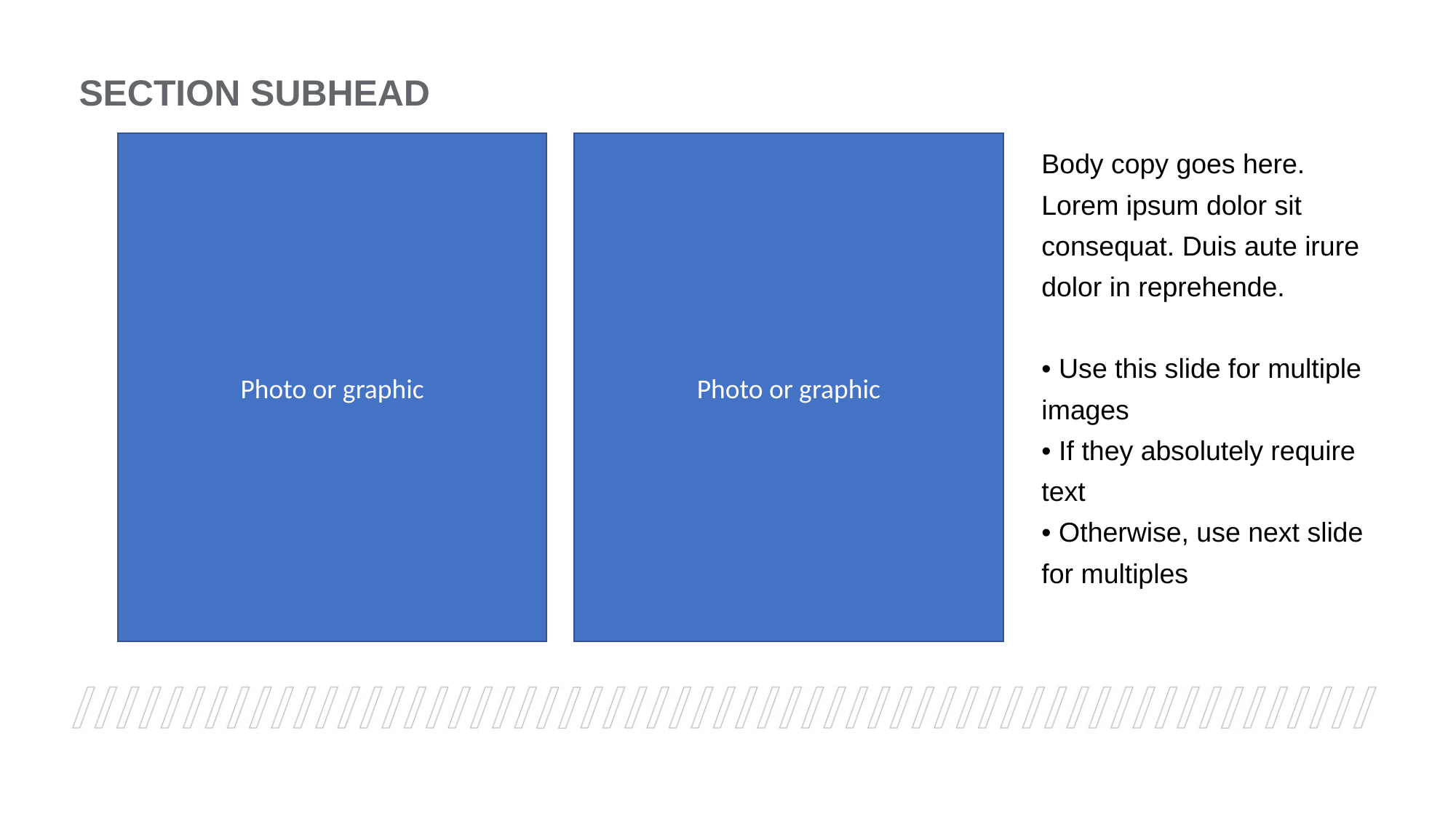

SECTION SUBHEAD
Photo or graphic
Photo or graphic
Body copy goes here. Lorem ipsum dolor sit consequat. Duis aute irure dolor in reprehende.

• Use this slide for multiple images
• If they absolutely require text
• Otherwise, use next slide for multiples